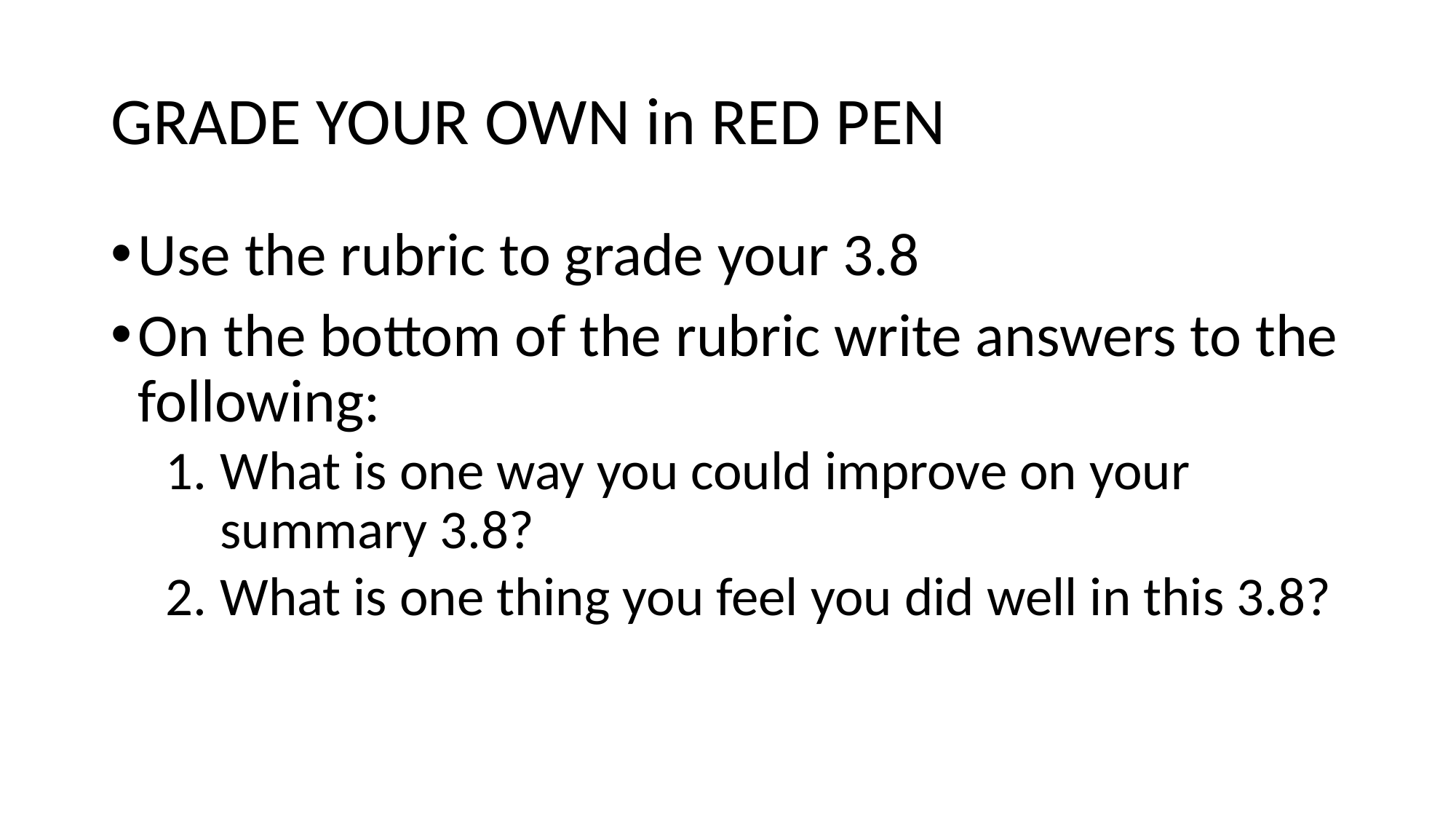

# GRADE YOUR OWN in RED PEN
Use the rubric to grade your 3.8
On the bottom of the rubric write answers to the following:
What is one way you could improve on your summary 3.8?
What is one thing you feel you did well in this 3.8?